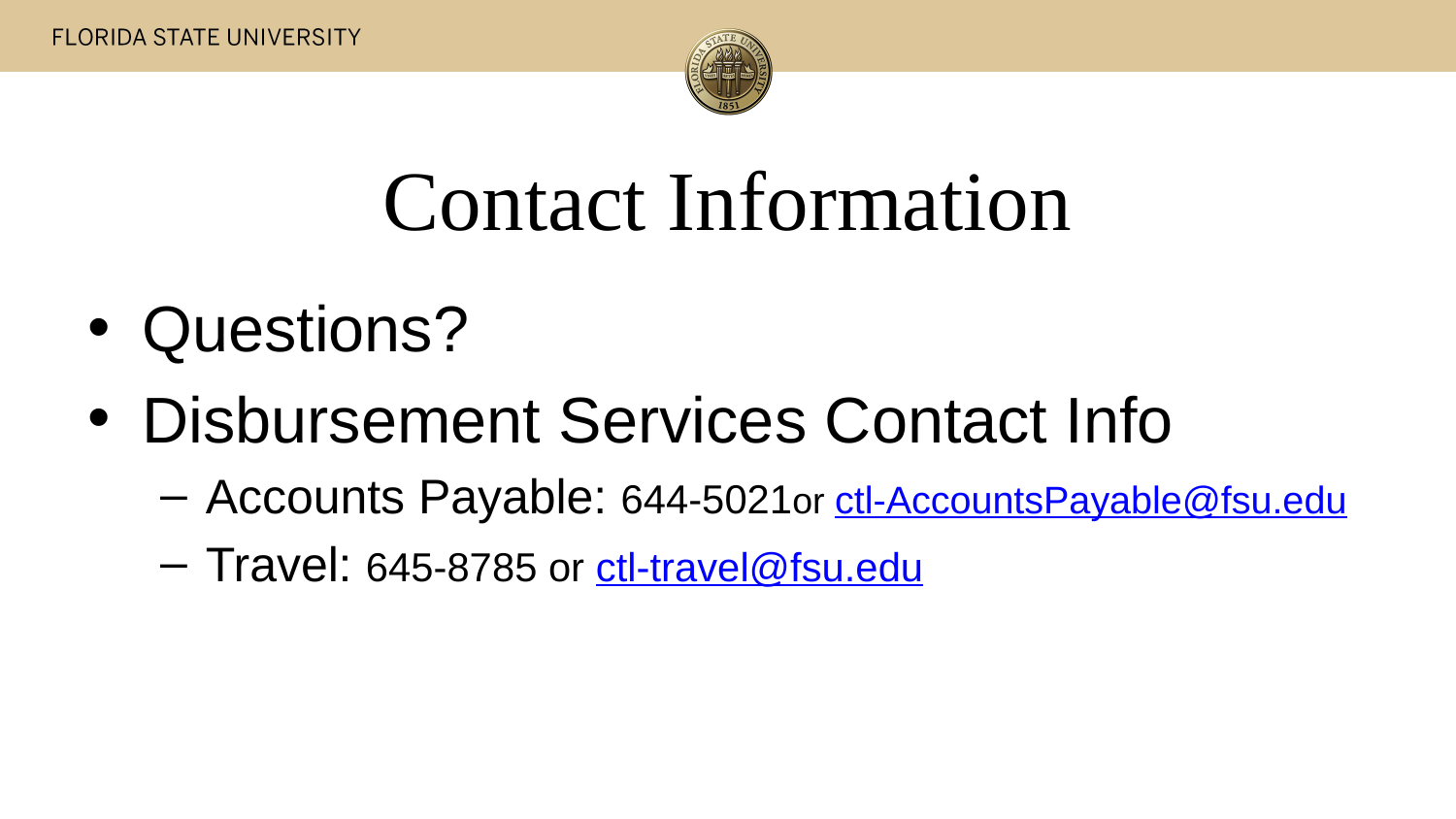

# Contact Information
Questions?
Disbursement Services Contact Info
Accounts Payable: 644-5021or ctl-AccountsPayable@fsu.edu
Travel: 645-8785 or ctl-travel@fsu.edu